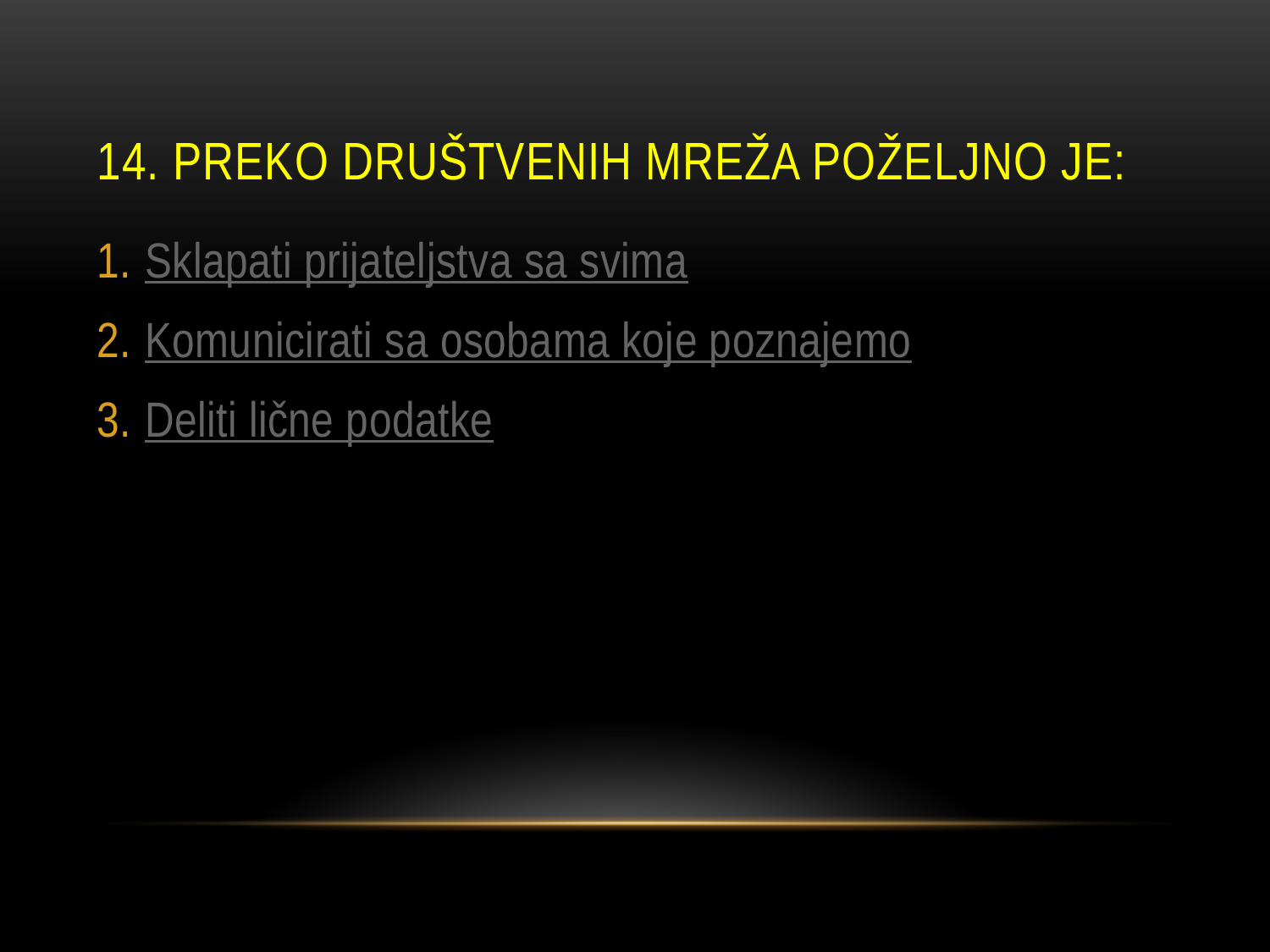

# 14. Preko društvenih mreža poželjno je:
Sklapati prijateljstva sa svima
Komunicirati sa osobama koje poznajemo
Deliti lične podatke